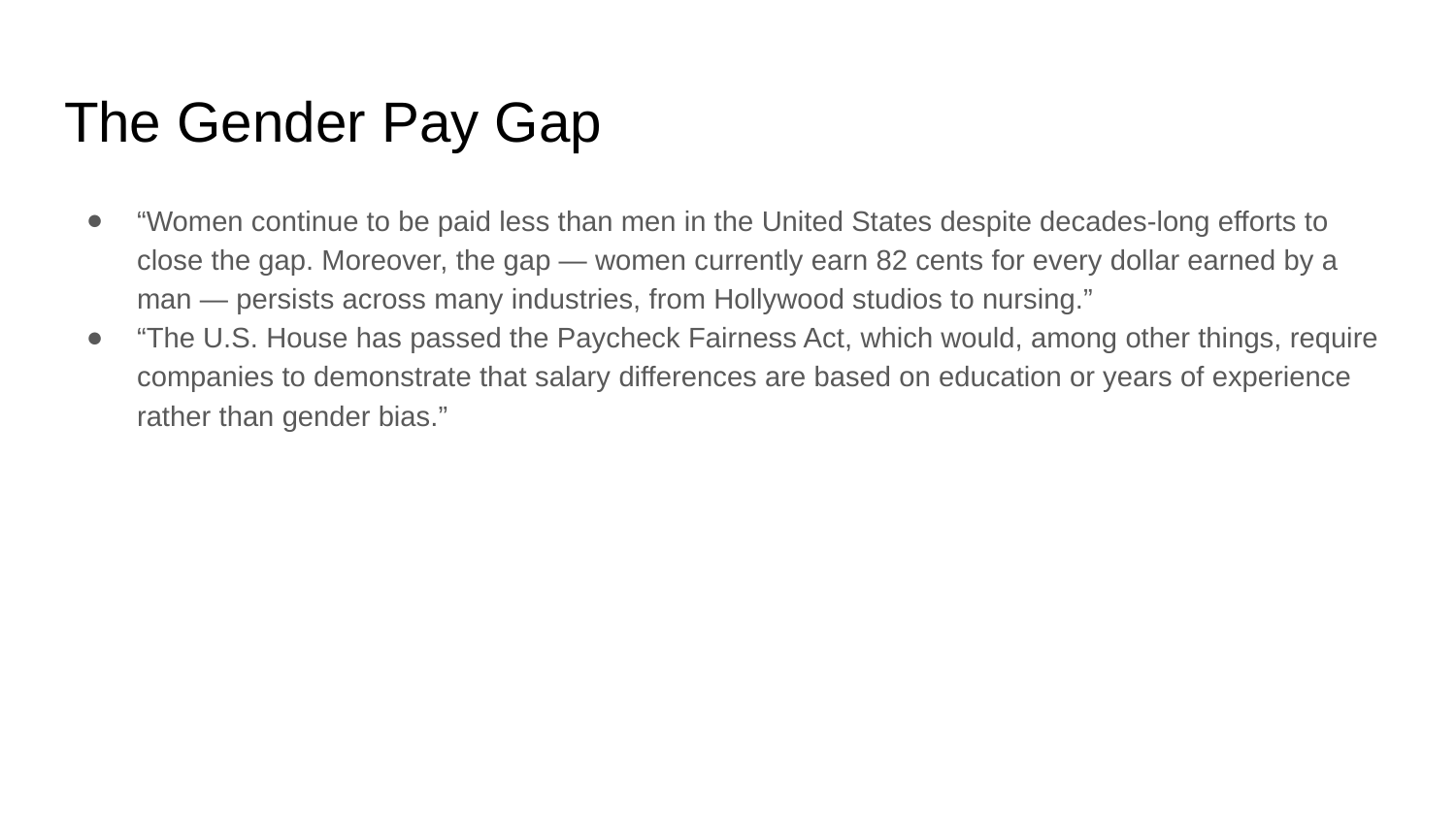

# The Gender Pay Gap
“Women continue to be paid less than men in the United States despite decades-long efforts to close the gap. Moreover, the gap — women currently earn 82 cents for every dollar earned by a man — persists across many industries, from Hollywood studios to nursing.”
“The U.S. House has passed the Paycheck Fairness Act, which would, among other things, require companies to demonstrate that salary differences are based on education or years of experience rather than gender bias.”